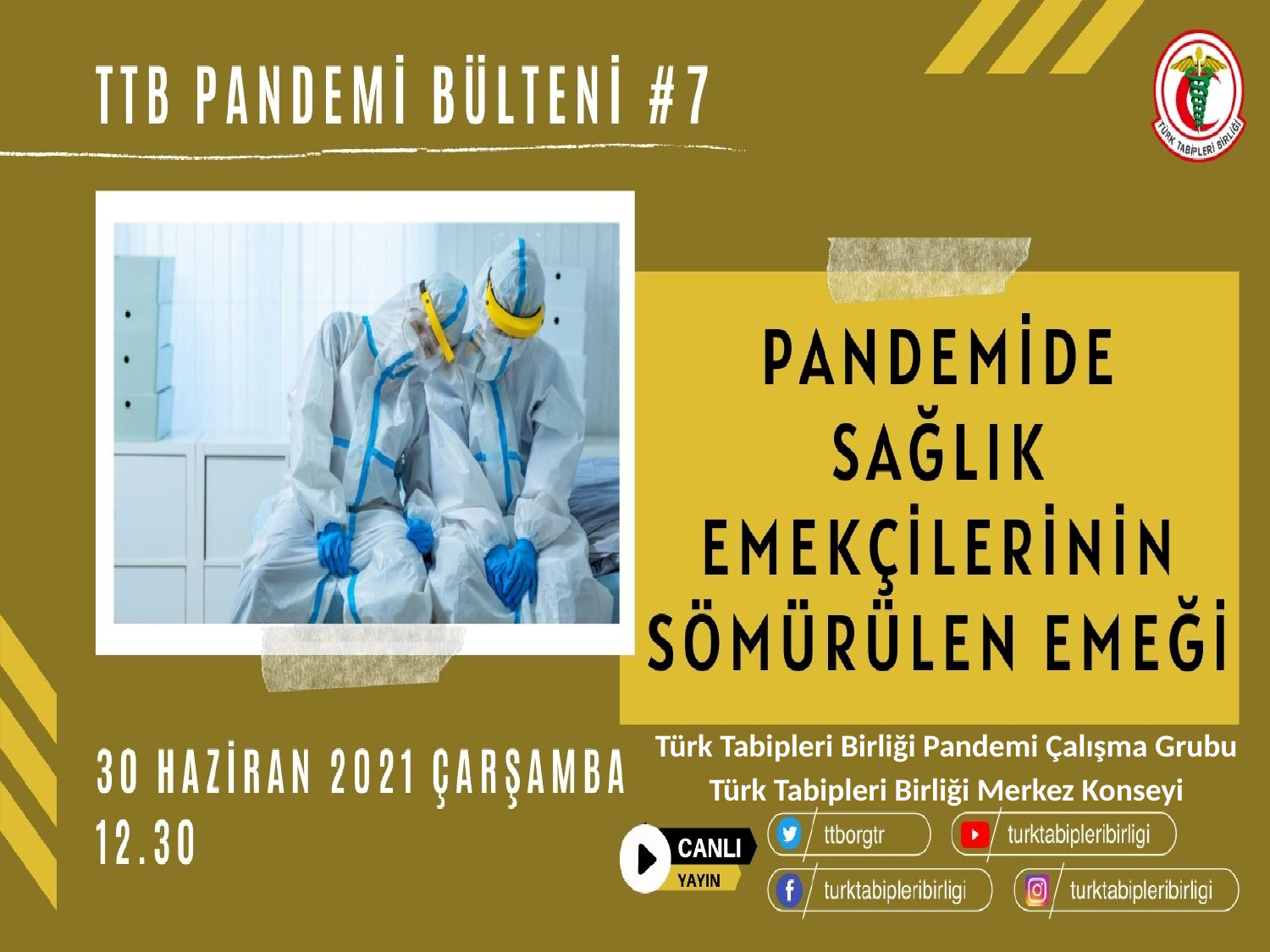

Türk Tabipleri Birliği Pandemi Çalışma Grubu
Türk Tabipleri Birliği Merkez Konseyi